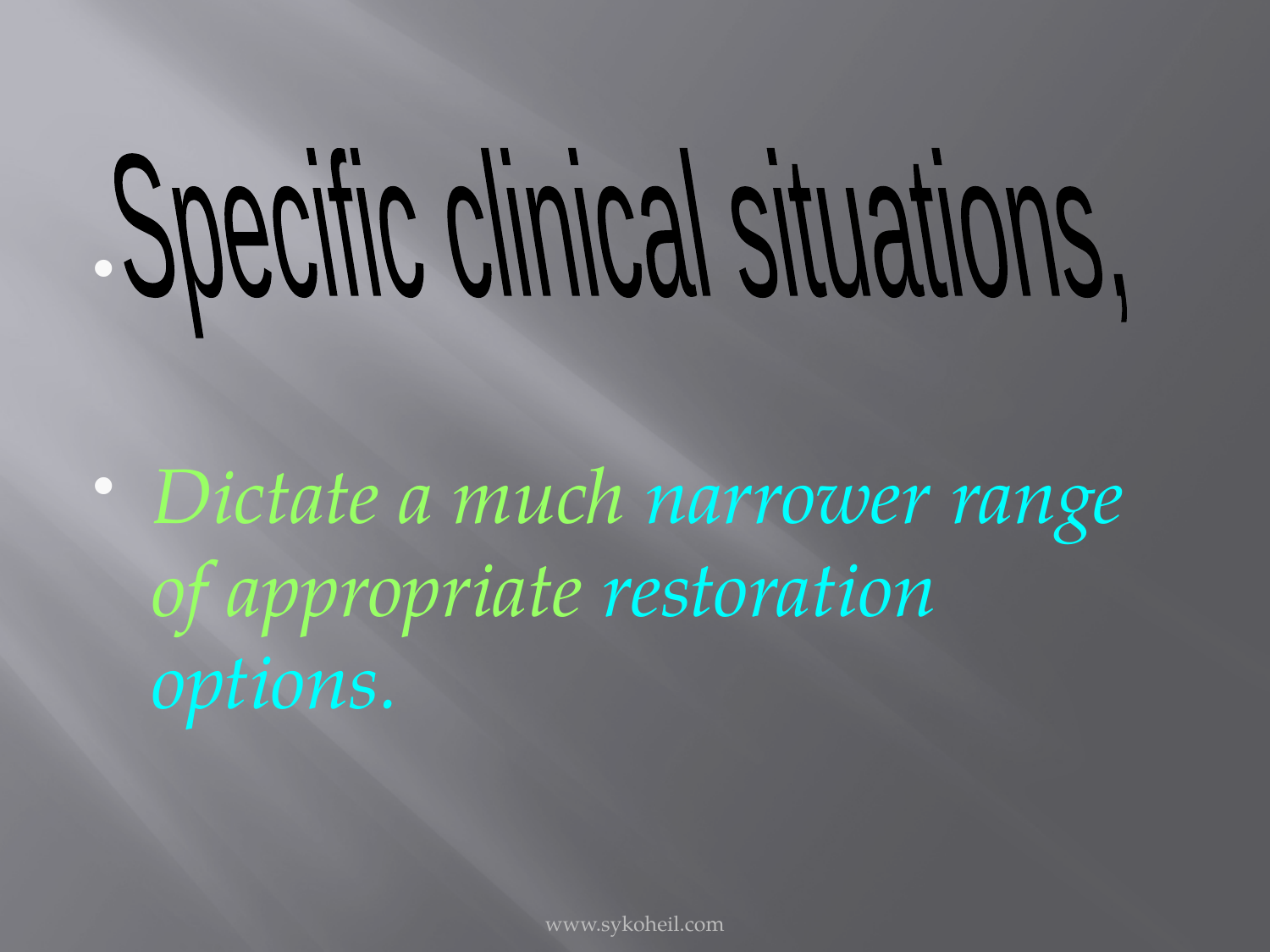

Specific clinical situations,

Dictate a much narrower range of appropriate restoration options.

www.sykoheil.com